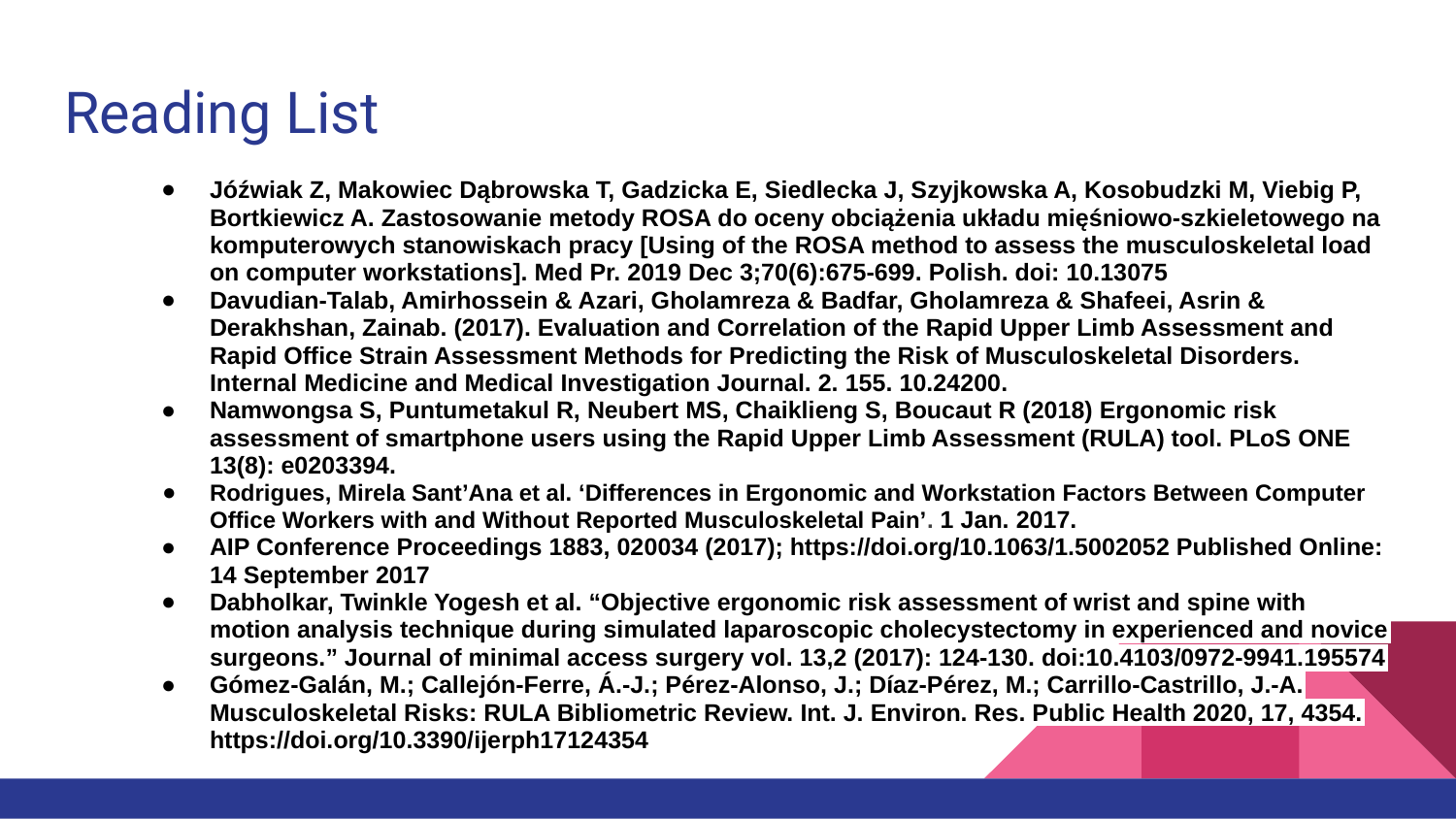

# Reading List

Jóźwiak Z, Makowiec Dąbrowska T, Gadzicka E, Siedlecka J, Szyjkowska A, Kosobudzki M, Viebig P, Bortkiewicz A. Zastosowanie metody ROSA do oceny obciążenia układu mięśniowo-szkieletowego na komputerowych stanowiskach pracy [Using of the ROSA method to assess the musculoskeletal load on computer workstations]. Med Pr. 2019 Dec 3;70(6):675-699. Polish. doi: 10.13075
Davudian-Talab, Amirhossein & Azari, Gholamreza & Badfar, Gholamreza & Shafeei, Asrin & Derakhshan, Zainab. (2017). Evaluation and Correlation of the Rapid Upper Limb Assessment and Rapid Office Strain Assessment Methods for Predicting the Risk of Musculoskeletal Disorders. Internal Medicine and Medical Investigation Journal. 2. 155. 10.24200.
Namwongsa S, Puntumetakul R, Neubert MS, Chaiklieng S, Boucaut R (2018) Ergonomic risk assessment of smartphone users using the Rapid Upper Limb Assessment (RULA) tool. PLoS ONE 13(8): e0203394.
Rodrigues, Mirela Sant’Ana et al. ‘Differences in Ergonomic and Workstation Factors Between Computer Office Workers with and Without Reported Musculoskeletal Pain’. 1 Jan. 2017.
AIP Conference Proceedings 1883, 020034 (2017); https://doi.org/10.1063/1.5002052 Published Online: 14 September 2017
Dabholkar, Twinkle Yogesh et al. “Objective ergonomic risk assessment of wrist and spine with motion analysis technique during simulated laparoscopic cholecystectomy in experienced and novice surgeons.” Journal of minimal access surgery vol. 13,2 (2017): 124-130. doi:10.4103/0972-9941.195574
Gómez-Galán, M.; Callejón-Ferre, Á.-J.; Pérez-Alonso, J.; Díaz-Pérez, M.; Carrillo-Castrillo, J.-A. Musculoskeletal Risks: RULA Bibliometric Review. Int. J. Environ. Res. Public Health 2020, 17, 4354. https://doi.org/10.3390/ijerph17124354